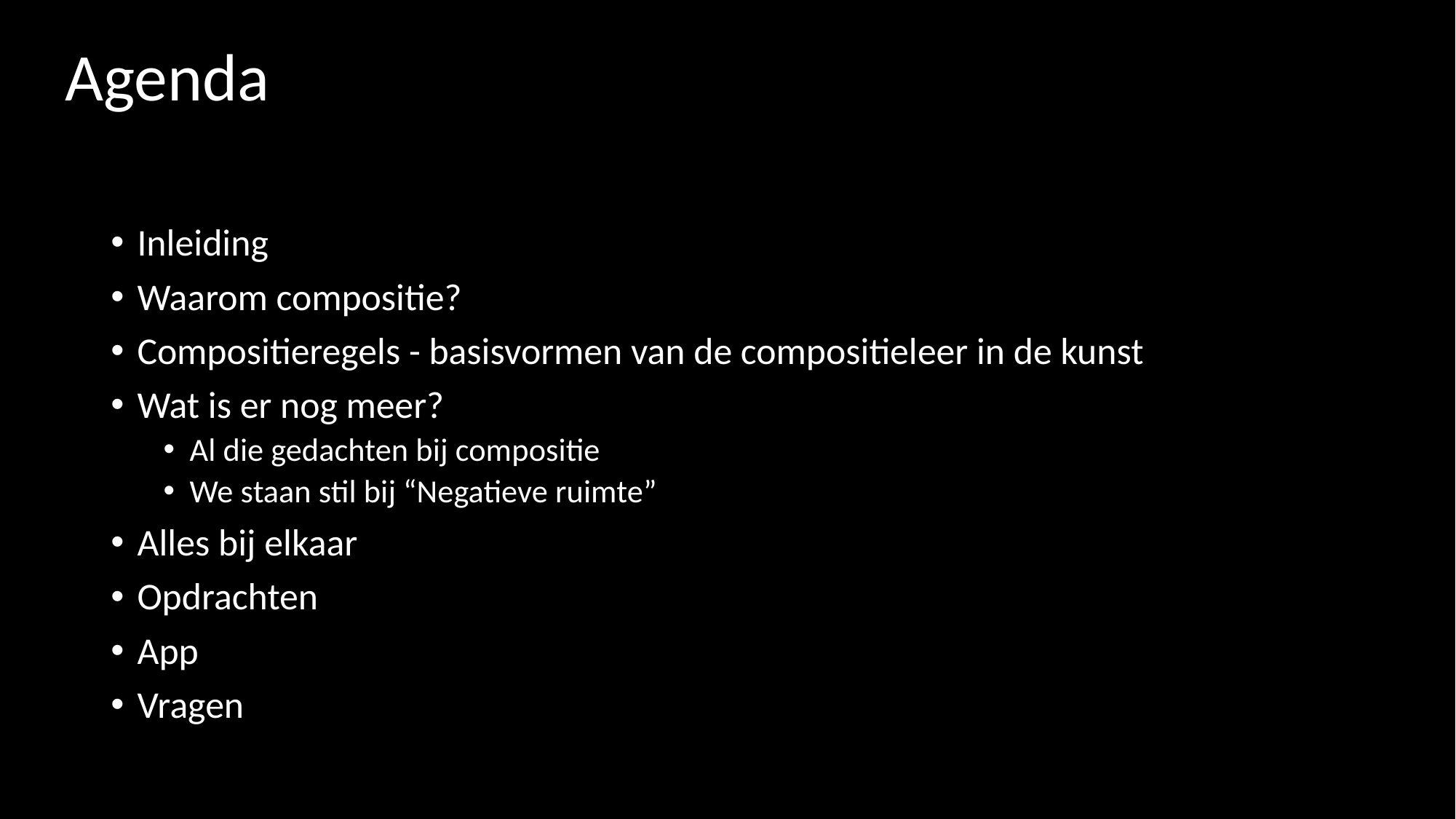

# Agenda
Inleiding
Waarom compositie?
Compositieregels - basisvormen van de compositieleer in de kunst
Wat is er nog meer?
Al die gedachten bij compositie
We staan stil bij “Negatieve ruimte”
Alles bij elkaar
Opdrachten
App
Vragen